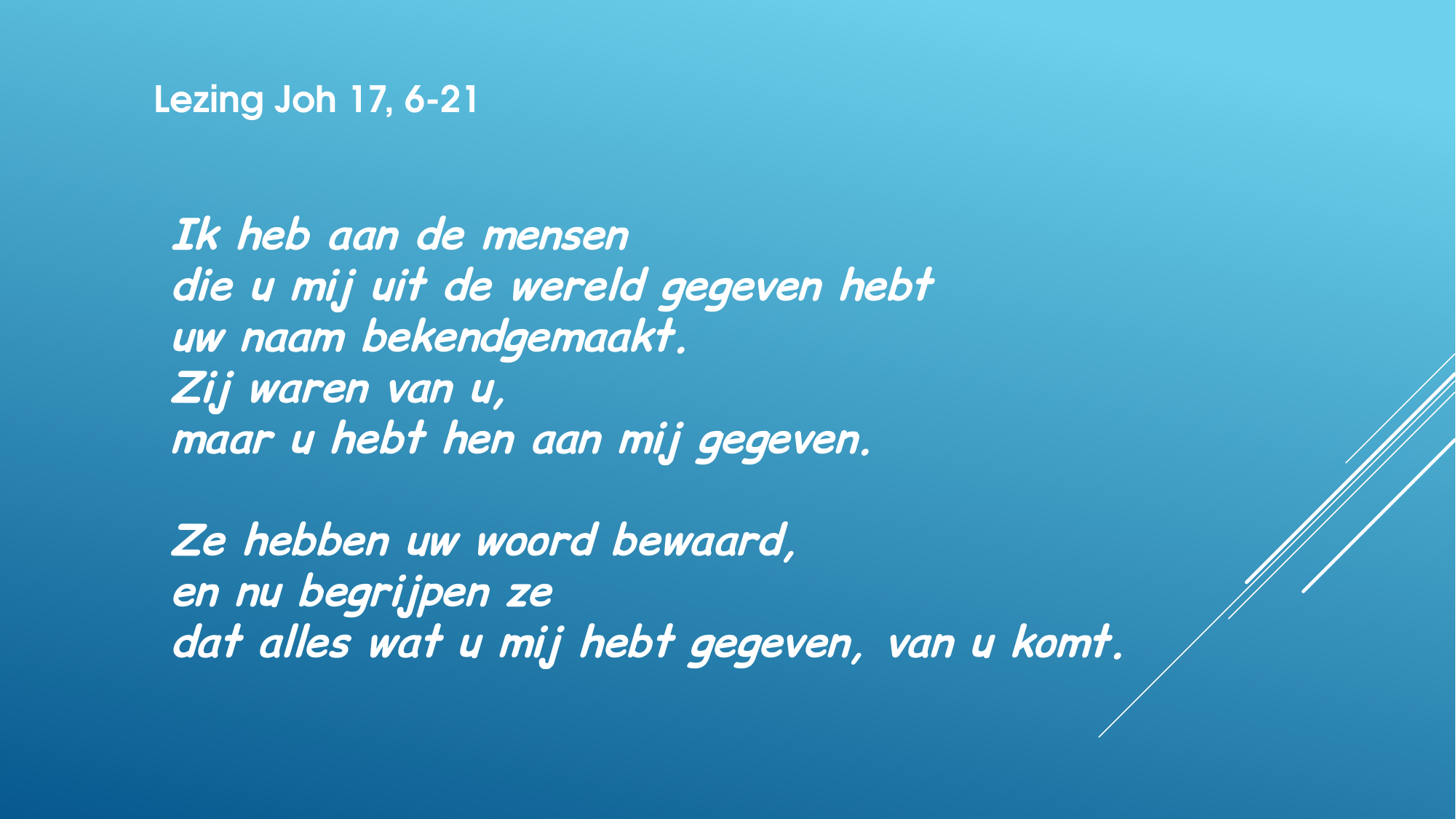

Lezing Joh 17, 6-21

  Ik heb aan de mensen
  die u mij uit de wereld gegeven hebt
  uw naam bekendgemaakt.
  Zij waren van u,
  maar u hebt hen aan mij gegeven.

  Ze hebben uw woord bewaard,
  en nu begrijpen ze
  dat alles wat u mij hebt gegeven, van u komt.